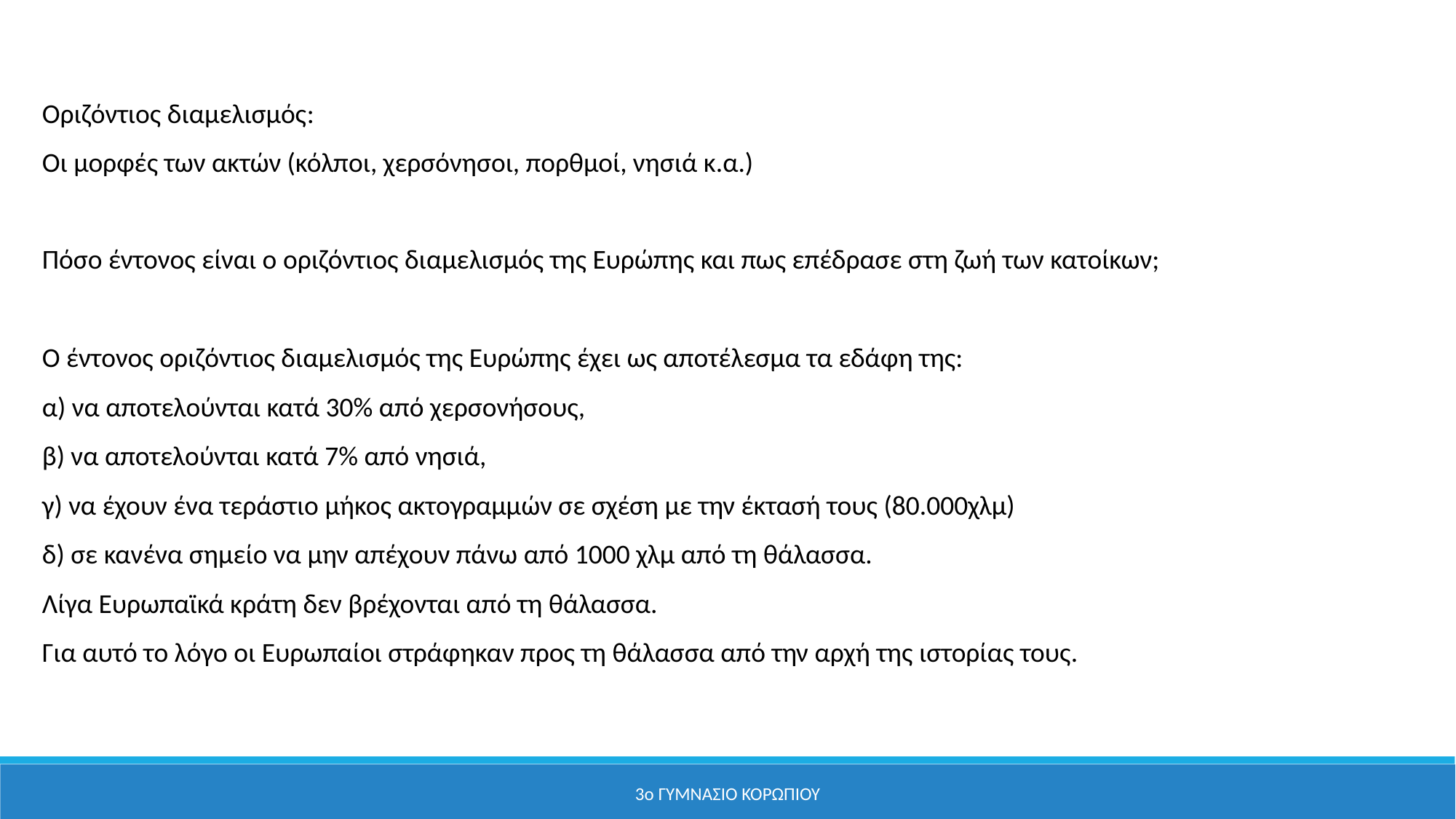

Οριζόντιος διαμελισμός:
Οι μορφές των ακτών (κόλποι, χερσόνησοι, πορθμοί, νησιά κ.α.)
Πόσο έντονος είναι ο οριζόντιος διαμελισμός της Ευρώπης και πως επέδρασε στη ζωή των κατοίκων;

Ο έντονος οριζόντιος διαμελισμός της Ευρώπης έχει ως αποτέλεσμα τα εδάφη της:
α) να αποτελούνται κατά 30% από χερσονήσους,
β) να αποτελούνται κατά 7% από νησιά,
γ) να έχουν ένα τεράστιο μήκος ακτογραμμών σε σχέση με την έκτασή τους (80.000χλμ)
δ) σε κανένα σημείο να μην απέχουν πάνω από 1000 χλμ από τη θάλασσα.
Λίγα Ευρωπαϊκά κράτη δεν βρέχονται από τη θάλασσα.
Για αυτό το λόγο οι Ευρωπαίοι στράφηκαν προς τη θάλασσα από την αρχή της ιστορίας τους.
3ο ΓΥΜΝΑΣΙΟ ΚΟΡΩΠΙΟΥ